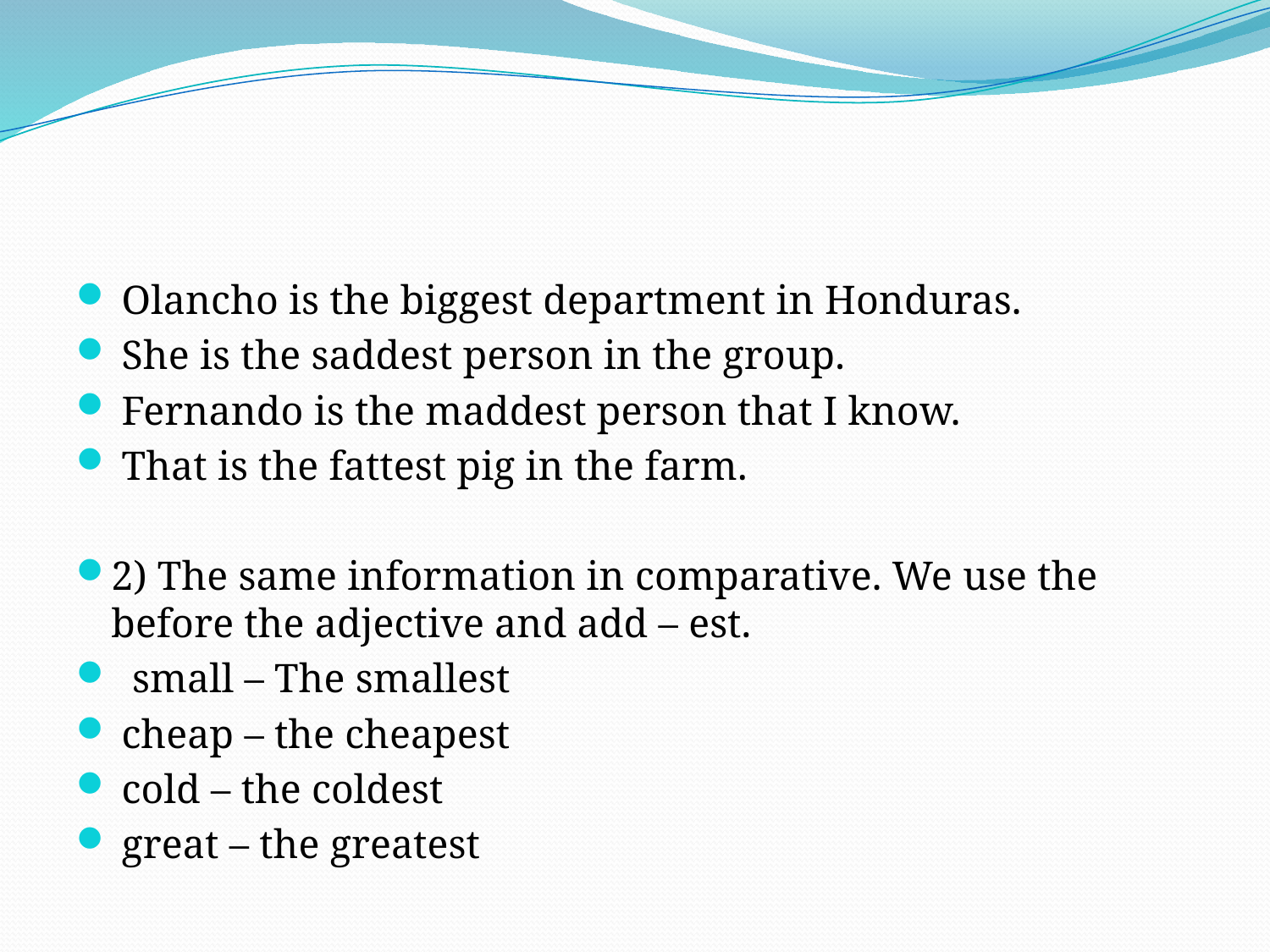

#
 Olancho is the biggest department in Honduras.
 She is the saddest person in the group.
 Fernando is the maddest person that I know.
 That is the fattest pig in the farm.

2) The same information in comparative. We use the before the adjective and add – est.
  small – The smallest
 cheap – the cheapest
 cold – the coldest
 great – the greatest